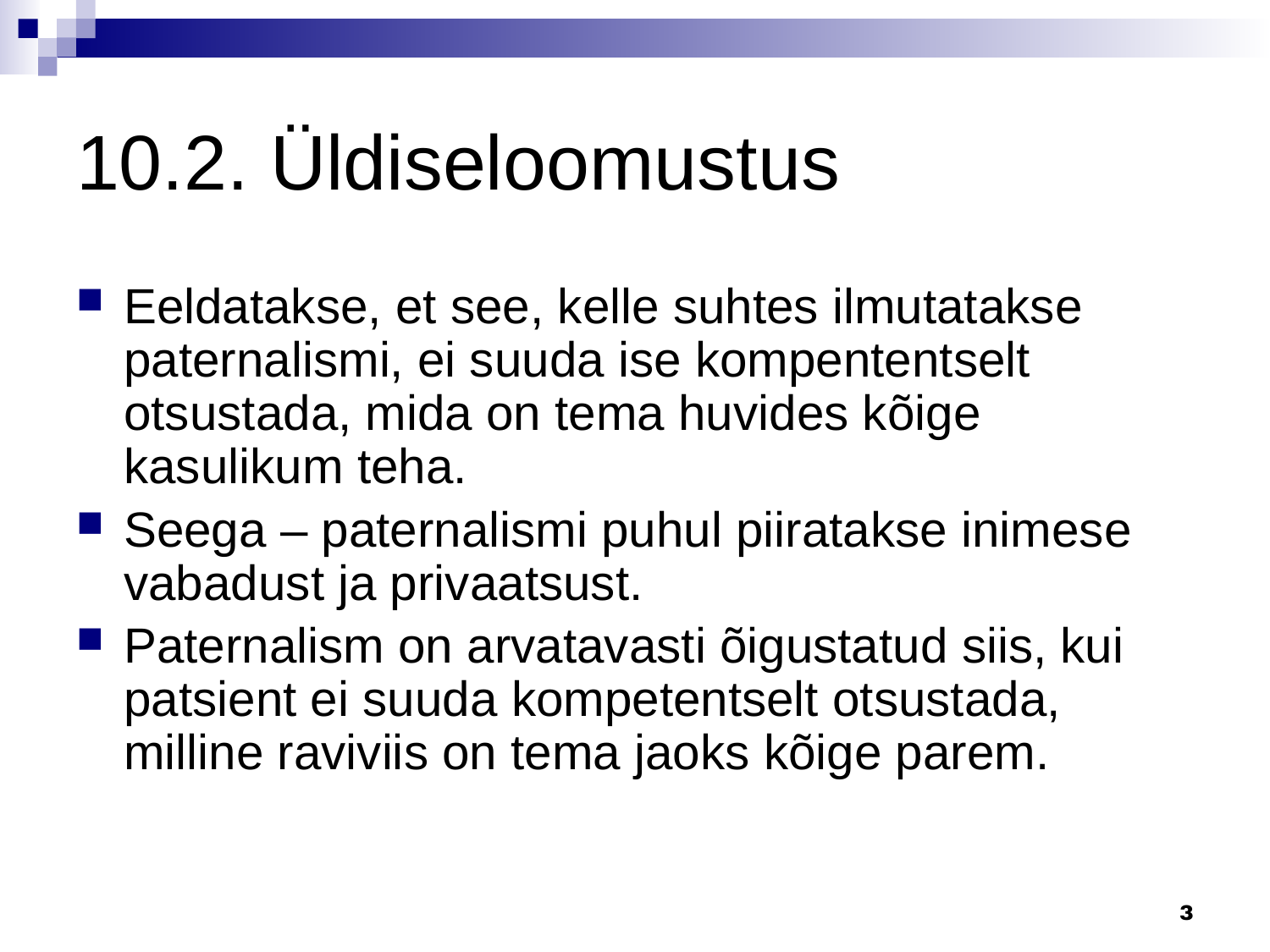

# 10.2. Üldiseloomustus
Eeldatakse, et see, kelle suhtes ilmutatakse paternalismi, ei suuda ise kompententselt otsustada, mida on tema huvides kõige kasulikum teha.
Seega – paternalismi puhul piiratakse inimese vabadust ja privaatsust.
Paternalism on arvatavasti õigustatud siis, kui patsient ei suuda kompetentselt otsustada, milline raviviis on tema jaoks kõige parem.

3